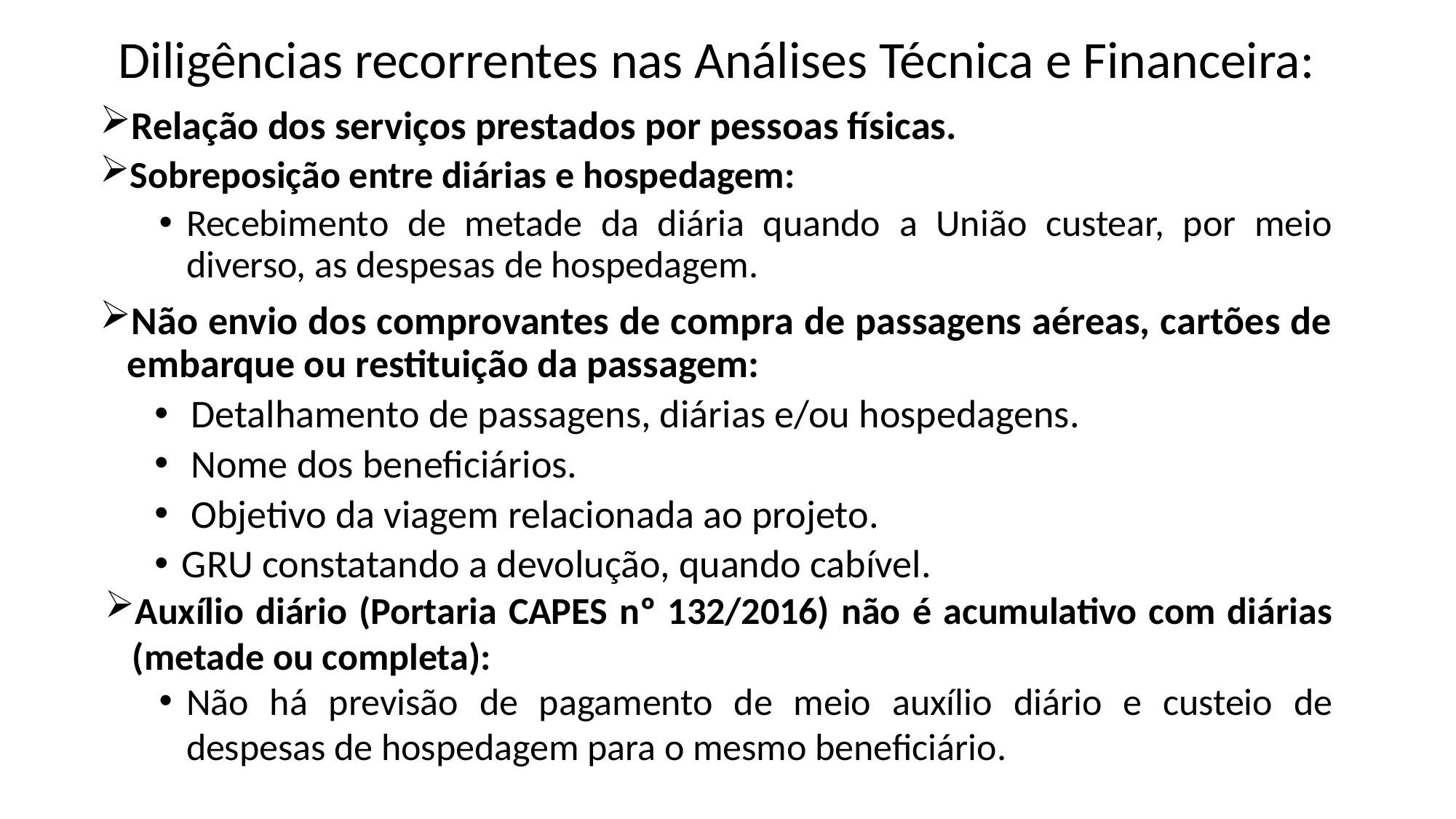

# Diligências recorrentes nas Análises Técnica e Financeira:
Relação dos serviços prestados por pessoas físicas.
Sobreposição entre diárias e hospedagem:
Recebimento de metade da diária quando a União custear, por meio diverso, as despesas de hospedagem.
Não envio dos comprovantes de compra de passagens aéreas, cartões de embarque ou restituição da passagem:
 Detalhamento de passagens, diárias e/ou hospedagens.
 Nome dos beneficiários.
 Objetivo da viagem relacionada ao projeto.
GRU constatando a devolução, quando cabível.
Auxílio diário (Portaria CAPES nº 132/2016) não é acumulativo com diárias (metade ou completa):
Não há previsão de pagamento de meio auxílio diário e custeio de despesas de hospedagem para o mesmo beneficiário.